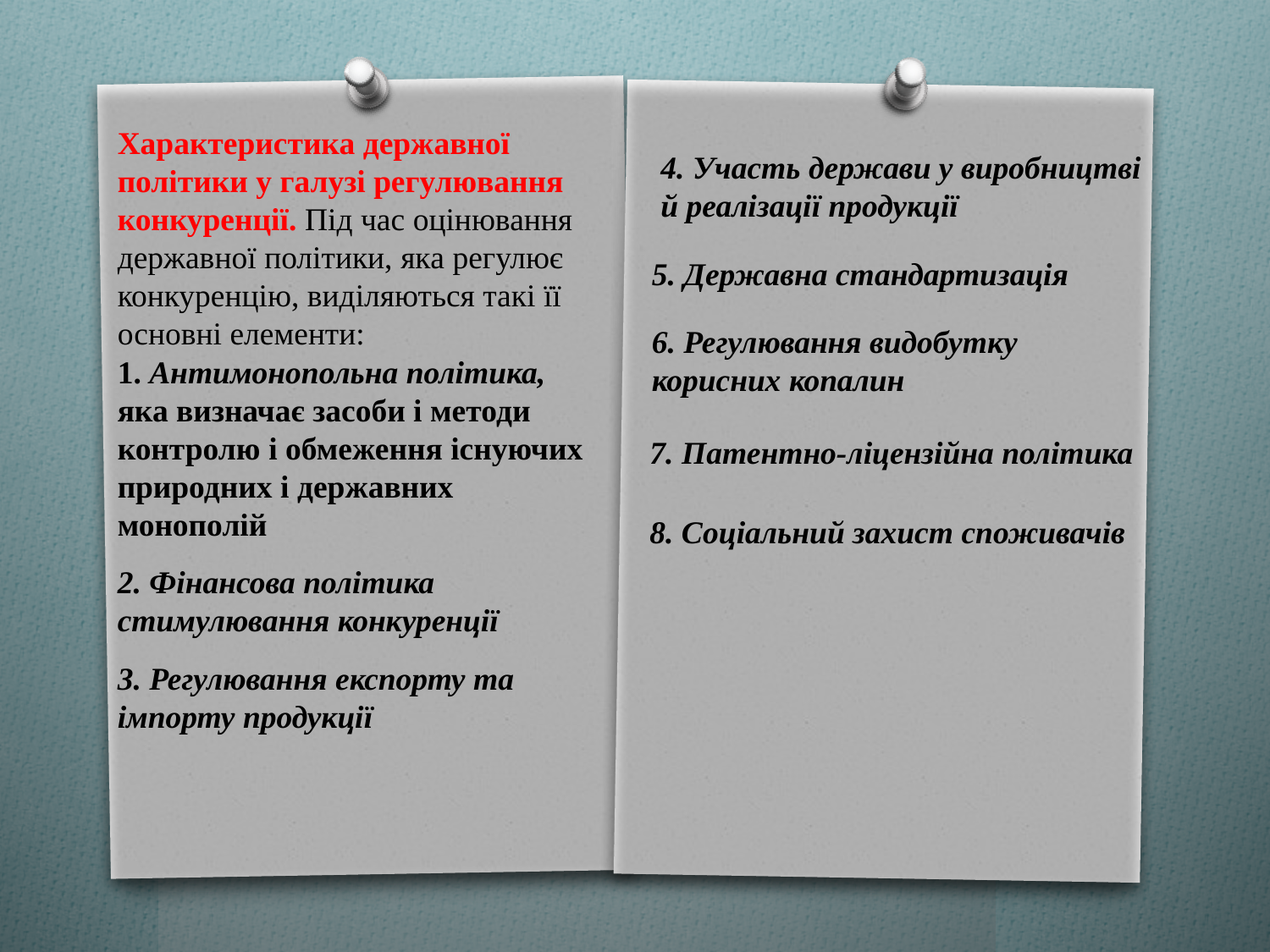

Характеристика державної політики у галузі регулювання кон­куренції. Під час оцінювання державної політики, яка регулює кон­куренцію, виділяються такі її основні елементи:
4. Участь держави у виробництві й реалізації продукції
5. Державна стандартизація
6. Регулювання видобутку корисних копалин
1. Антимонопольна політика, яка визначає засоби і методи контр­олю і обмеження існуючих природних і державних монополій
7. Патентно-ліцензійна політика
8. Соціальний захист споживачів
2. Фінансова політика стимулювання конкуренції
3. Регулювання експорту та імпорту продукції